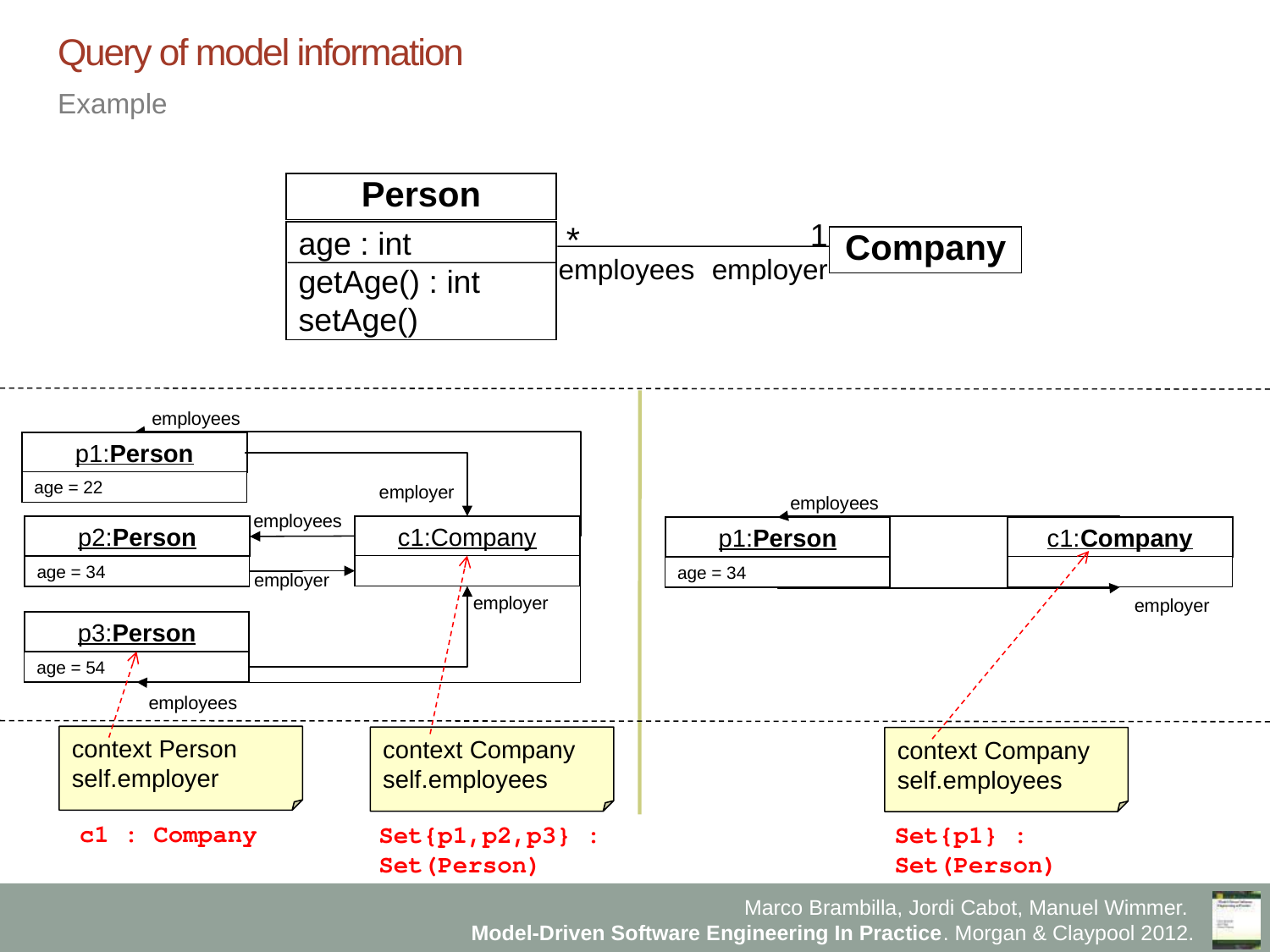

# Query of model information
Example
Person
1
*
age : int
getAge() : int
setAge()
Company
employees
employer

employees
p1:Person
age = 22
employer
employees
c1:Company
p2:Person

age = 34
employer
employer
p3:Person
age = 54
employees
employees
c1:Company
p1:Person

age = 34
employer
Set{p1} :
Set(Person)
Set{p1,p2,p3} :
Set(Person)
c1 : Company
context Person
self.employer
context Company
self.employees
context Company
self.employees